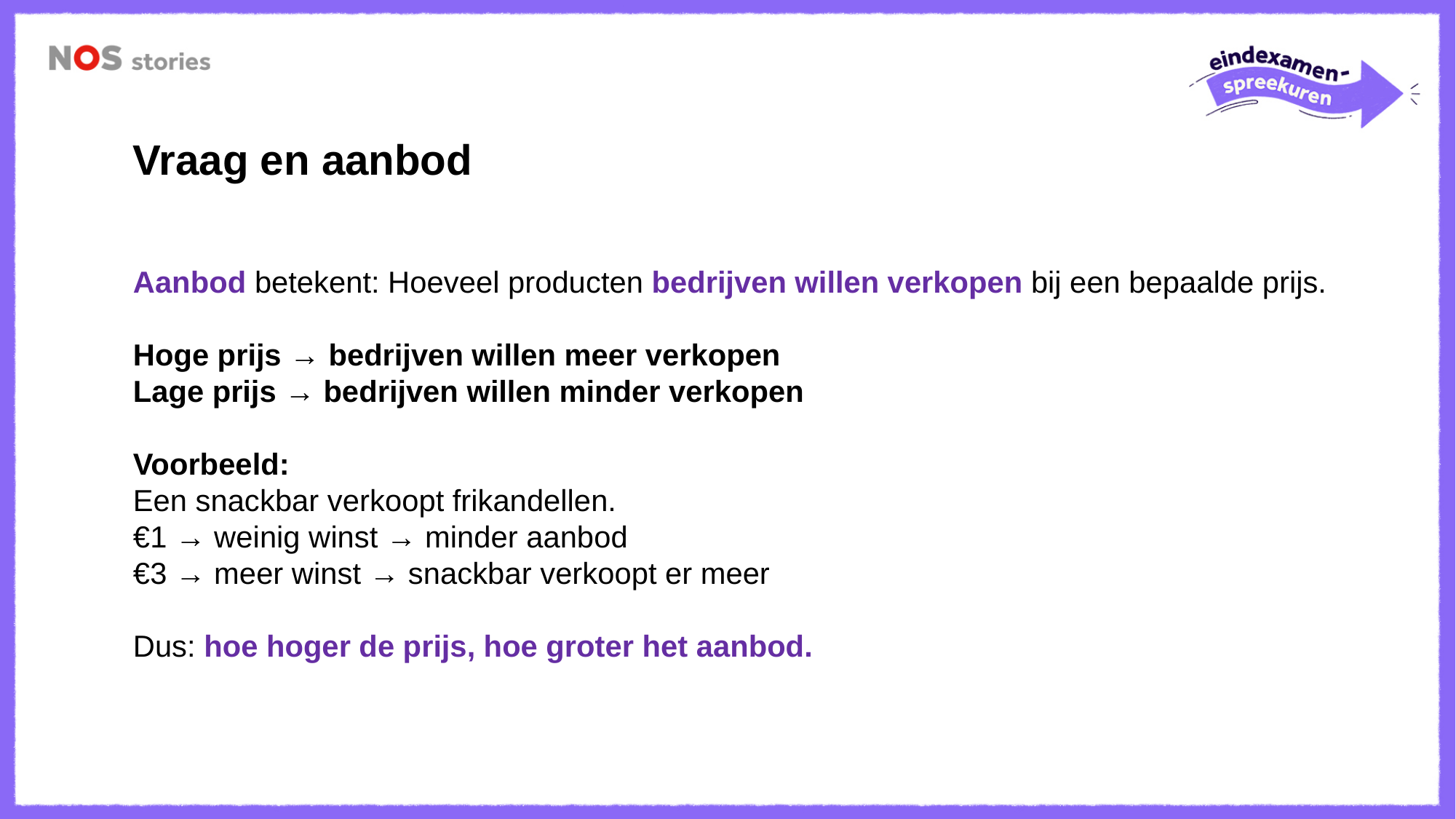

Vraag en aanbod
Aanbod betekent: Hoeveel producten bedrijven willen verkopen bij een bepaalde prijs.

Hoge prijs → bedrijven willen meer verkopen
Lage prijs → bedrijven willen minder verkopen

Voorbeeld:
Een snackbar verkoopt frikandellen.
€1 → weinig winst → minder aanbod
€3 → meer winst → snackbar verkoopt er meer

Dus: hoe hoger de prijs, hoe groter het aanbod.